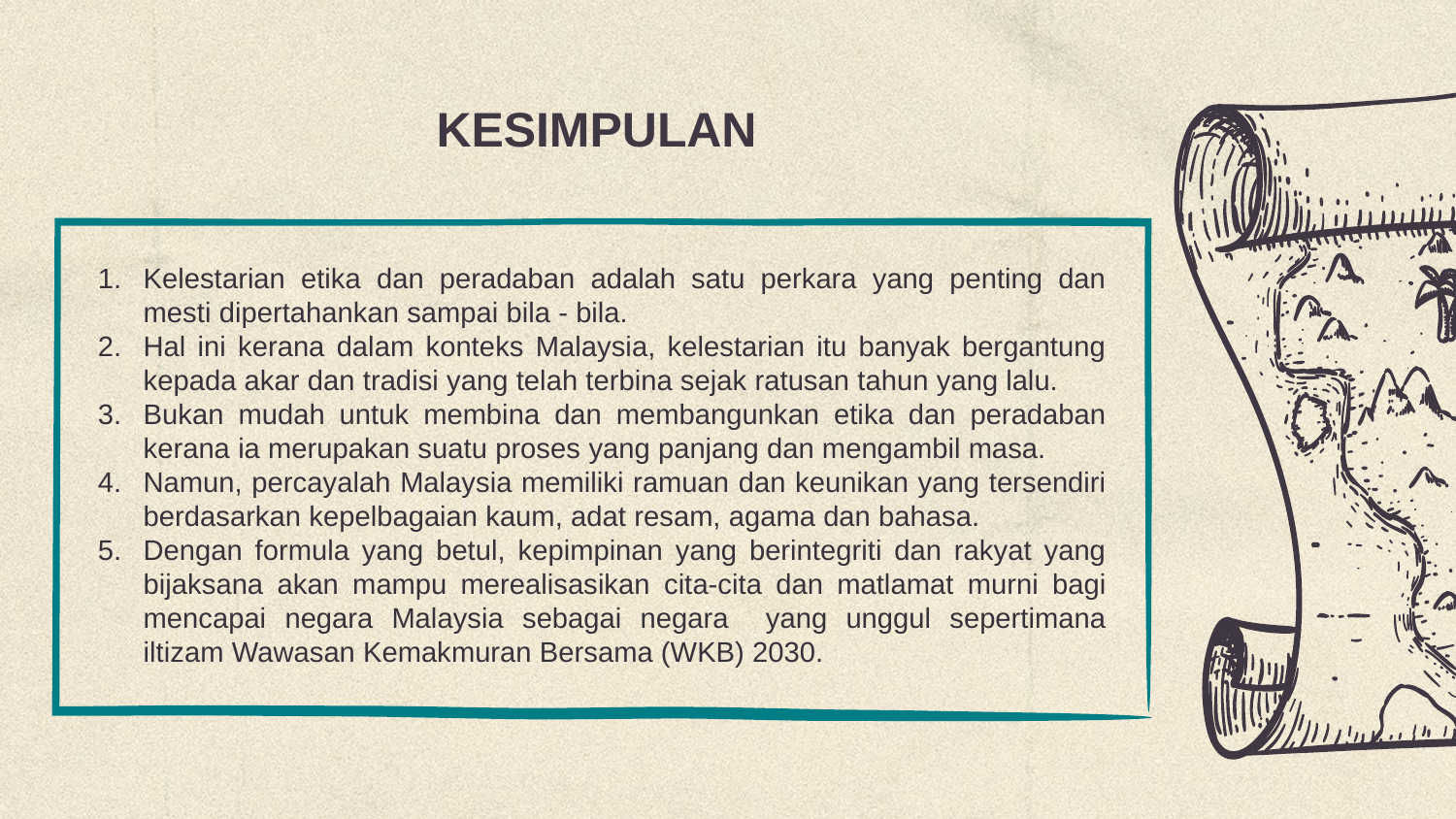

# KESIMPULAN

Kelestarian etika dan peradaban adalah satu perkara yang penting dan mesti dipertahankan sampai bila - bila.
Hal ini kerana dalam konteks Malaysia, kelestarian itu banyak bergantung kepada akar dan tradisi yang telah terbina sejak ratusan tahun yang lalu.
Bukan mudah untuk membina dan membangunkan etika dan peradaban kerana ia merupakan suatu proses yang panjang dan mengambil masa.
Namun, percayalah Malaysia memiliki ramuan dan keunikan yang tersendiri berdasarkan kepelbagaian kaum, adat resam, agama dan bahasa.
Dengan formula yang betul, kepimpinan yang berintegriti dan rakyat yang bijaksana akan mampu merealisasikan cita-cita dan matlamat murni bagi mencapai negara Malaysia sebagai negara  yang unggul sepertimana iltizam Wawasan Kemakmuran Bersama (WKB) 2030.